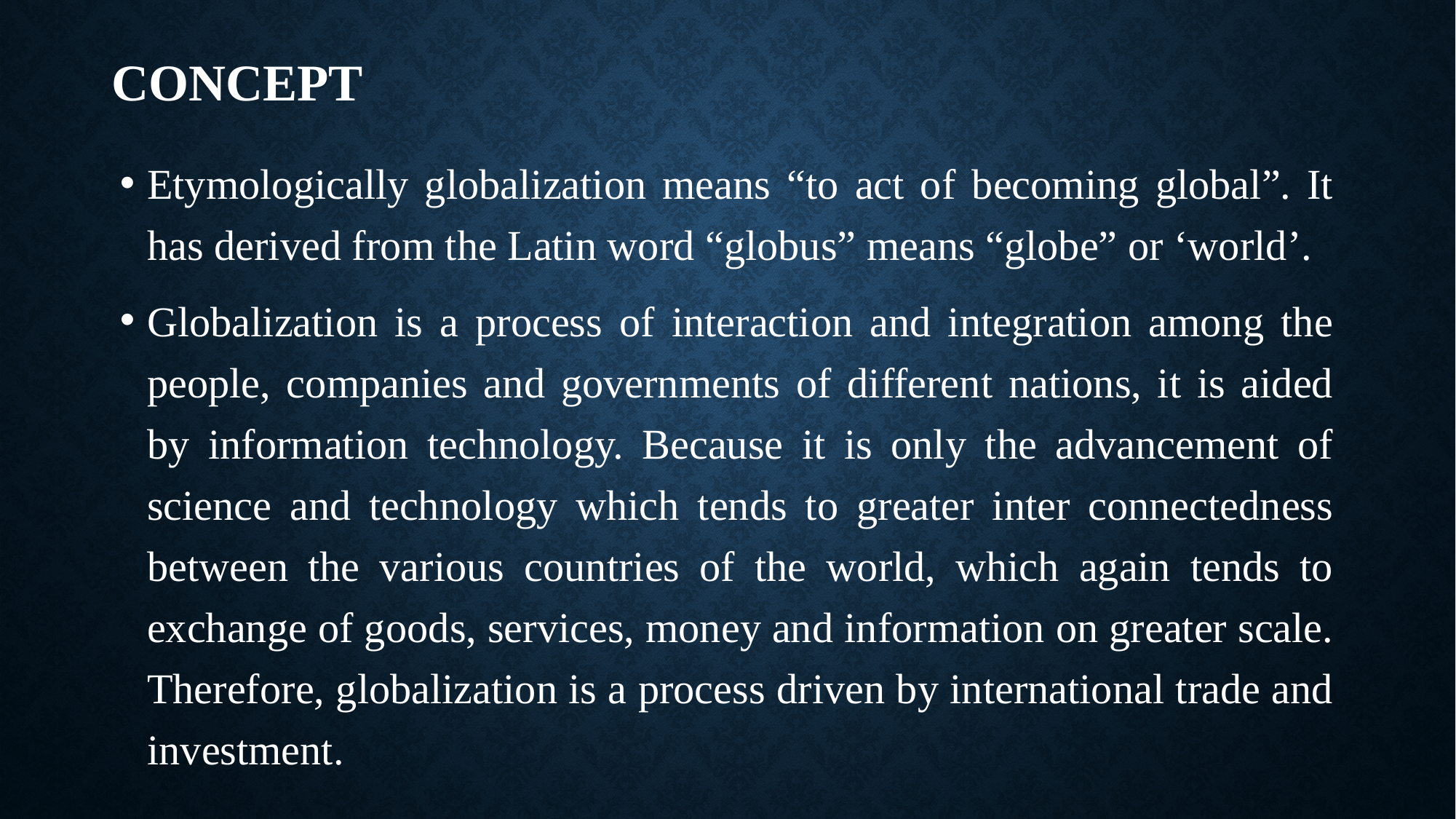

# CONCEPT
Etymologically globalization means “to act of becoming global”. It has derived from the Latin word “globus” means “globe” or ‘world’.
Globalization is a process of interaction and integration among the people, companies and governments of different nations, it is aided by information technology. Because it is only the advancement of science and technology which tends to greater inter connectedness between the various countries of the world, which again tends to exchange of goods, services, money and information on greater scale. Therefore, globalization is a process driven by international trade and investment.